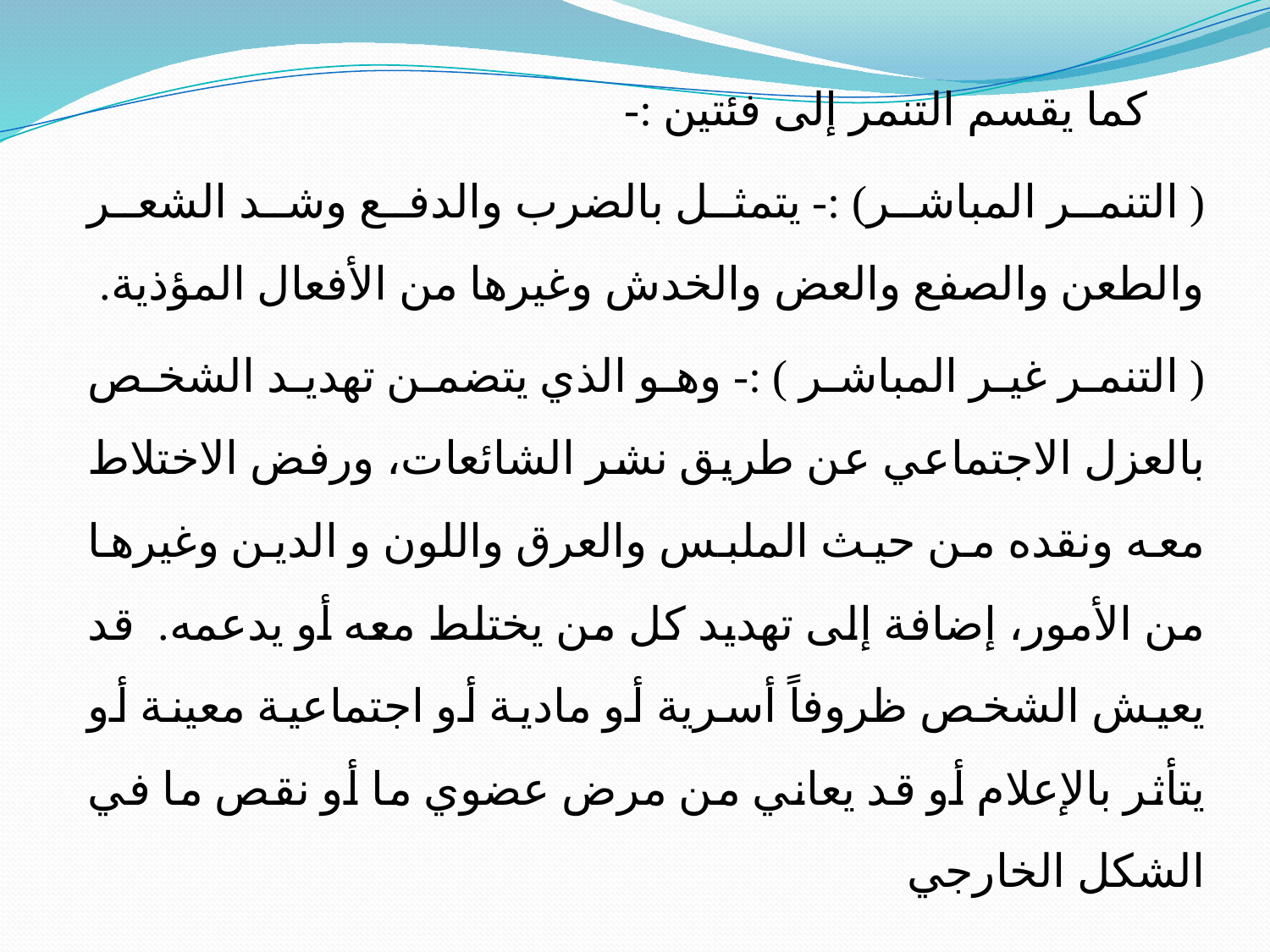

كما يقسم التنمر إلى فئتين :-
( التنمر المباشر) :- يتمثل بالضرب والدفع وشد الشعر والطعن والصفع والعض والخدش وغيرها من الأفعال المؤذية.
( التنمر غير المباشر ) :- وهو الذي يتضمن تهديد الشخص بالعزل الاجتماعي عن طريق نشر الشائعات، ورفض الاختلاط معه ونقده من حيث الملبس والعرق واللون و الدين وغيرها من الأمور، إضافة إلى تهديد كل من يختلط معه أو يدعمه.  قد يعيش الشخص ظروفاً أسرية أو مادية أو اجتماعية معينة أو يتأثر بالإعلام أو قد يعاني من مرض عضوي ما أو نقص ما في الشكل الخارجي